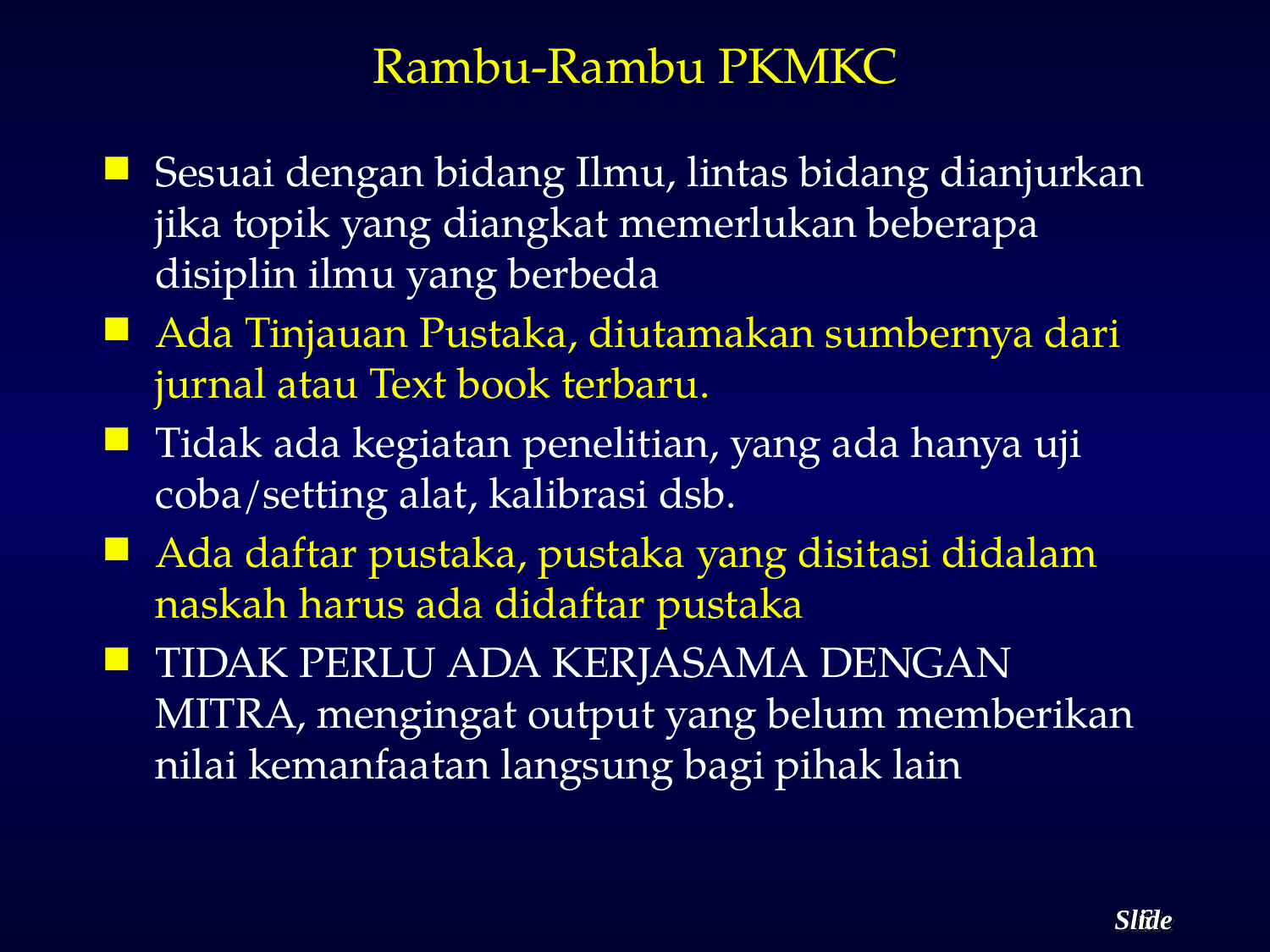

# Rambu-Rambu PKMKC
Sesuai dengan bidang Ilmu, lintas bidang dianjurkan jika topik yang diangkat memerlukan beberapa disiplin ilmu yang berbeda
Ada Tinjauan Pustaka, diutamakan sumbernya dari jurnal atau Text book terbaru.
Tidak ada kegiatan penelitian, yang ada hanya uji coba/setting alat, kalibrasi dsb.
Ada daftar pustaka, pustaka yang disitasi didalam naskah harus ada didaftar pustaka
TIDAK PERLU ADA KERJASAMA DENGAN MITRA, mengingat output yang belum memberikan nilai kemanfaatan langsung bagi pihak lain